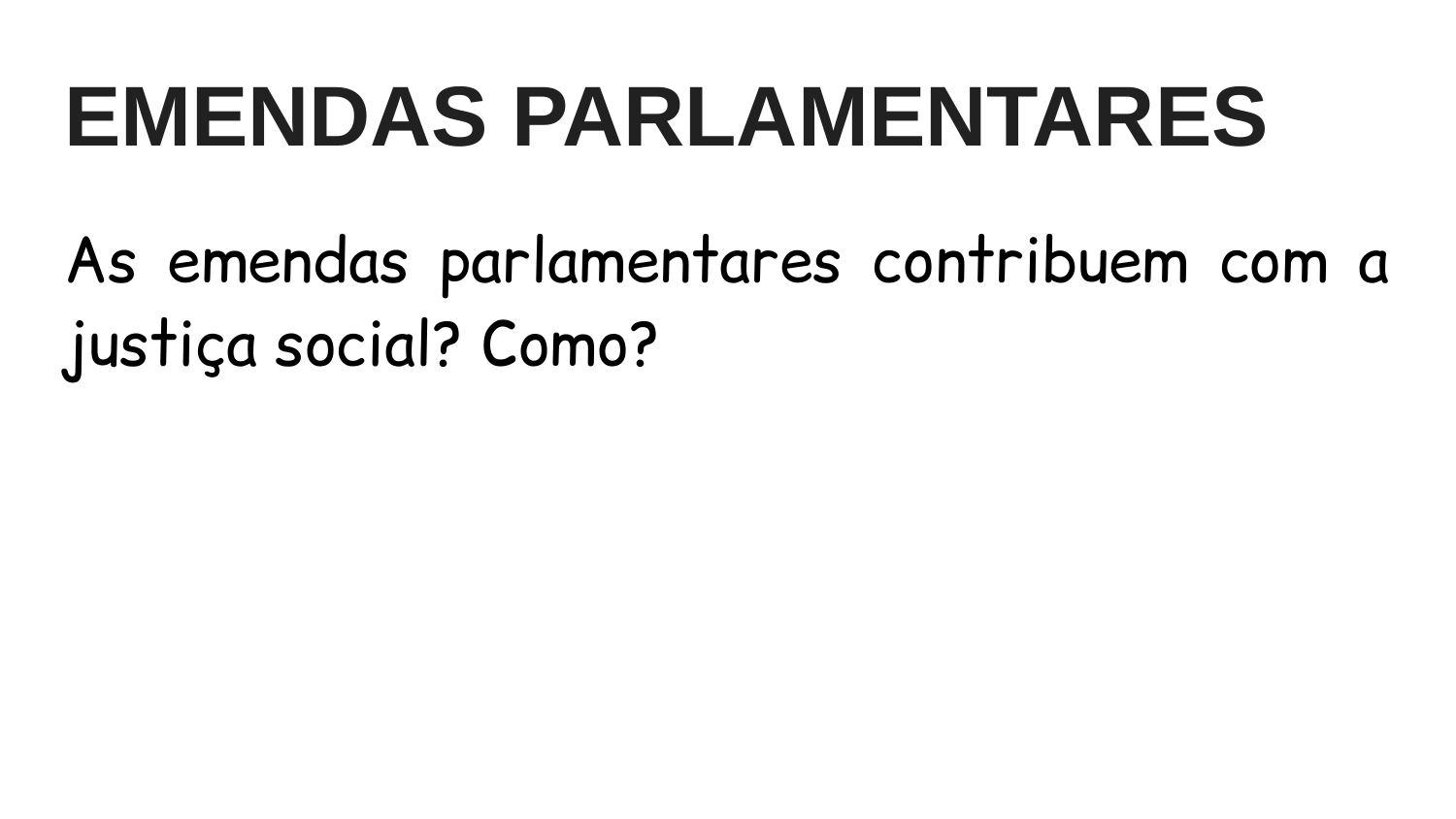

# EMENDAS PARLAMENTARES
As emendas parlamentares contribuem com a justiça social? Como?